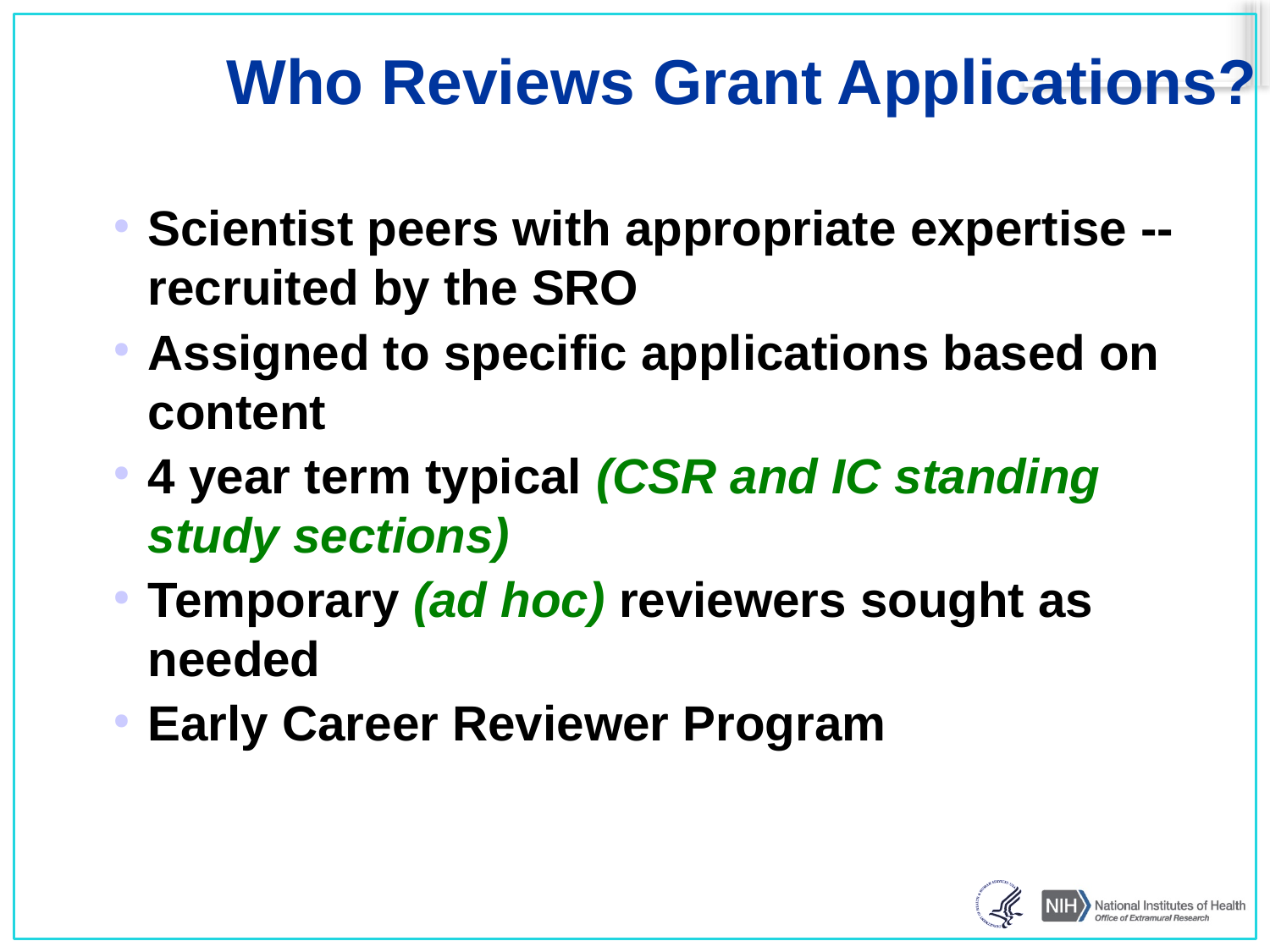

# Who Reviews Grant Applications?
Scientist peers with appropriate expertise -- recruited by the SRO
Assigned to specific applications based on content
4 year term typical (CSR and IC standing study sections)
Temporary (ad hoc) reviewers sought as needed
Early Career Reviewer Program